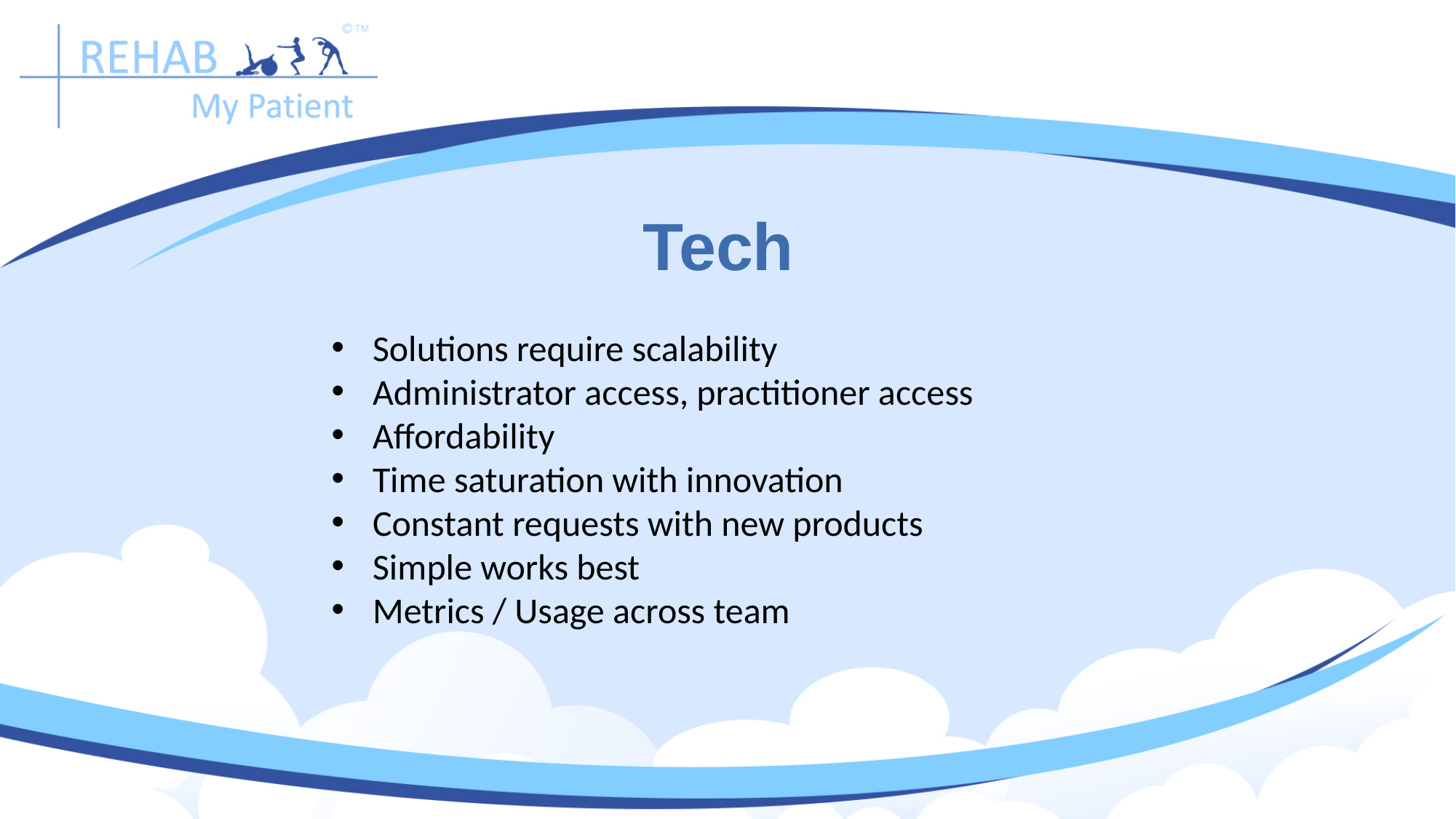

Tech
Solutions require scalability
Administrator access, practitioner access
Affordability
Time saturation with innovation
Constant requests with new products
Simple works best
Metrics / Usage across team